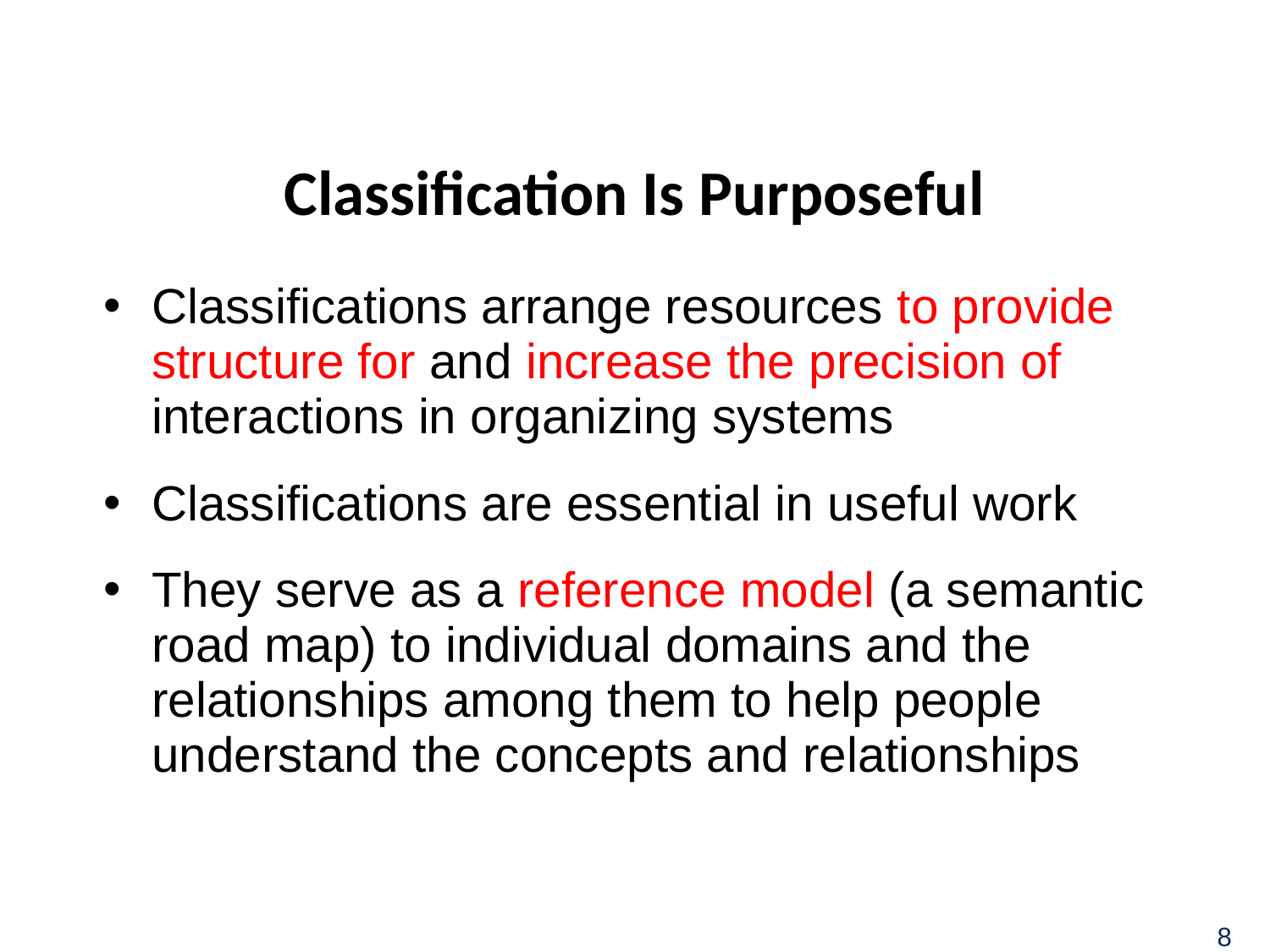

# Classification Is Purposeful
Classifications arrange resources to provide structure for and increase the precision of interactions in organizing systems
Classifications are essential in useful work
They serve as a reference model (a semantic road map) to individual domains and the relationships among them to help people understand the concepts and relationships

8